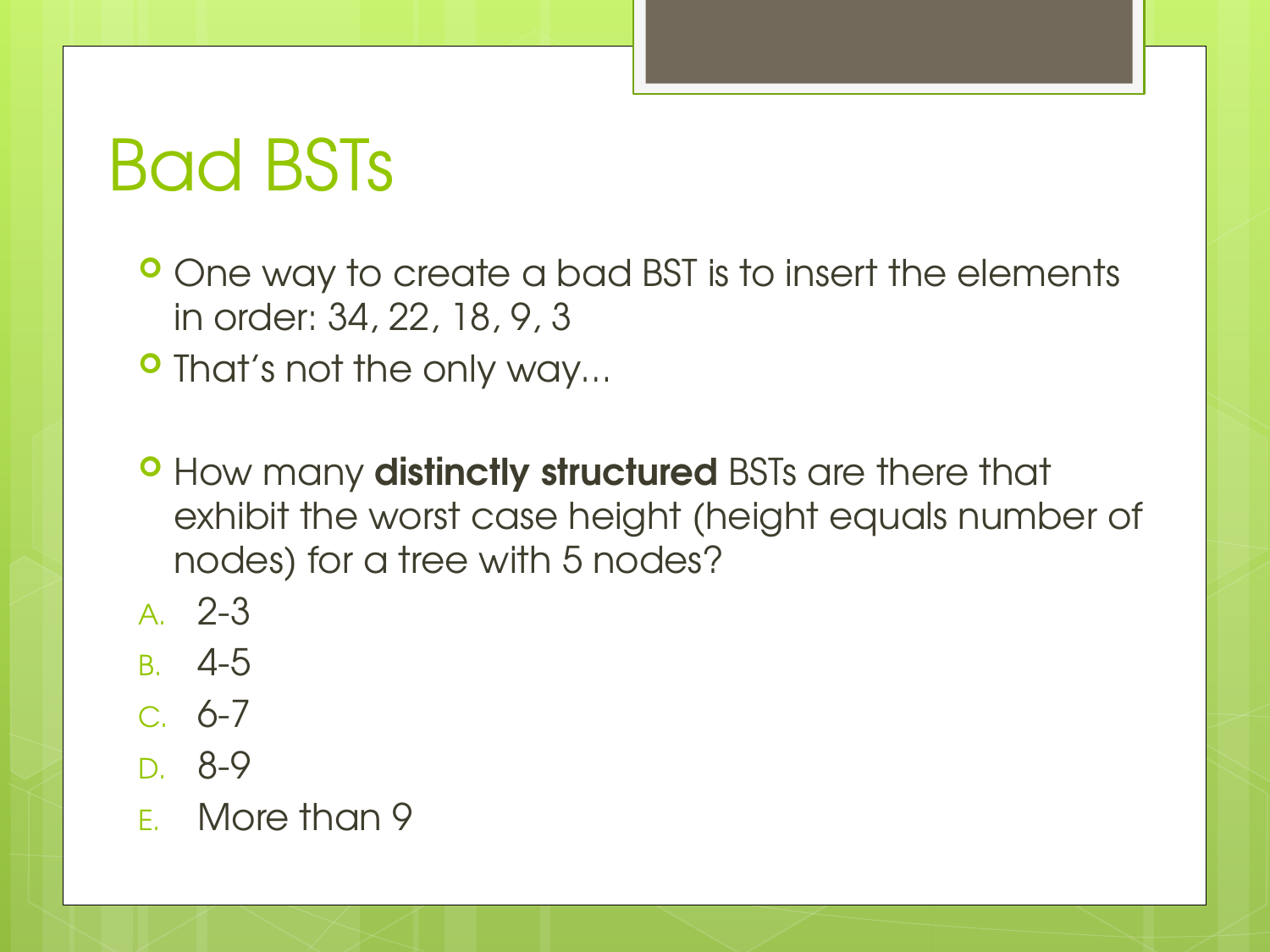

# Bad BSTs
One way to create a bad BST is to insert the elements in order: 34, 22, 18, 9, 3
That’s not the only way…

How many distinctly structured BSTs are there that exhibit the worst case height (height equals number of nodes) for a tree with 5 nodes?
2-3
4-5
6-7
8-9
More than 9